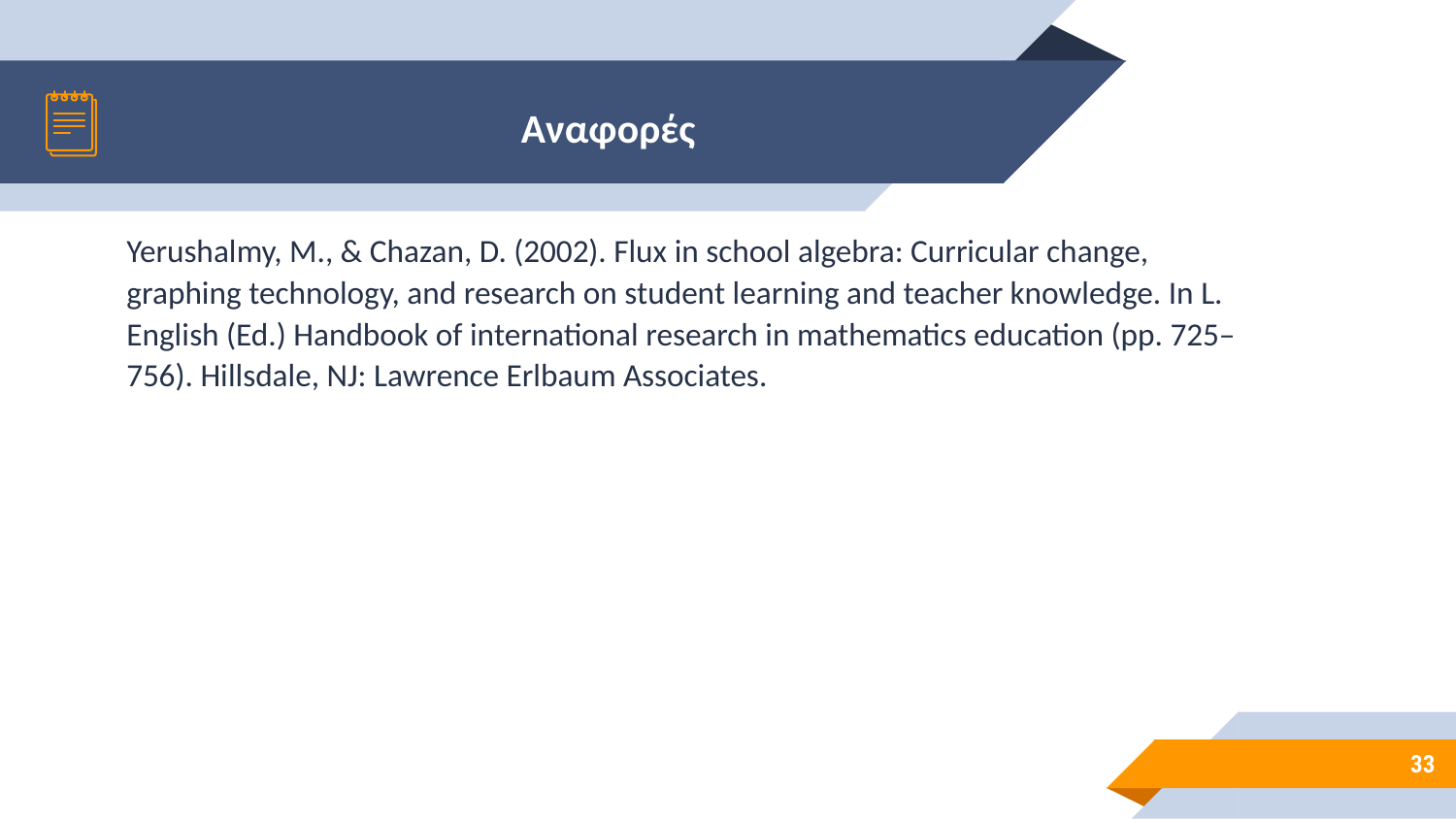

# Αναφορές

Yerushalmy, M., & Chazan, D. (2002). Flux in school algebra: Curricular change, graphing technology, and research on student learning and teacher knowledge. In L. English (Ed.) Handbook of international research in mathematics education (pp. 725–756). Hillsdale, NJ: Lawrence Erlbaum Associates.
33